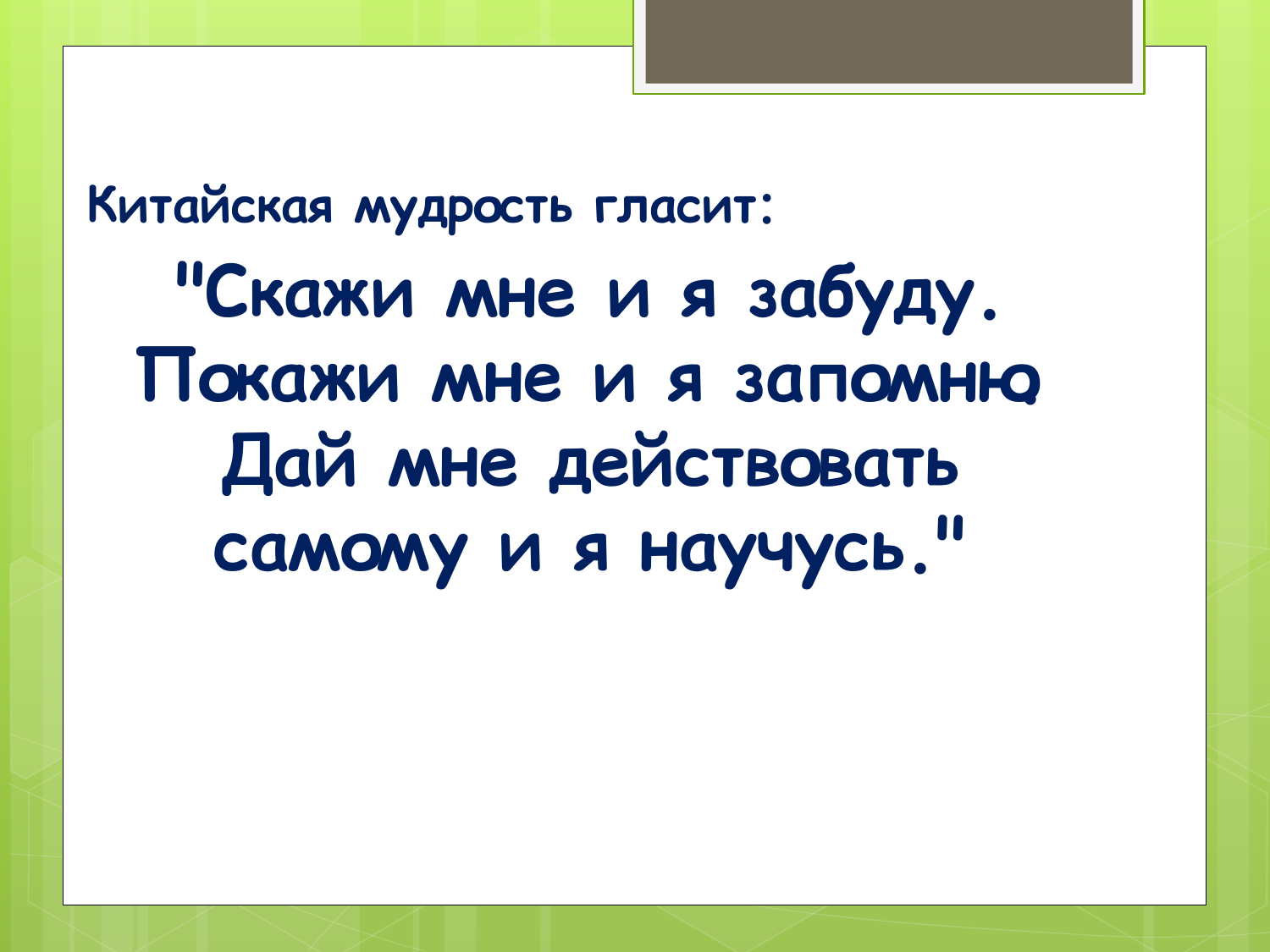

Китайская мудрость гласит:
"Скажи мне и я забуду. Покажи мне и я запомню. Дай мне действовать самому и я научусь."